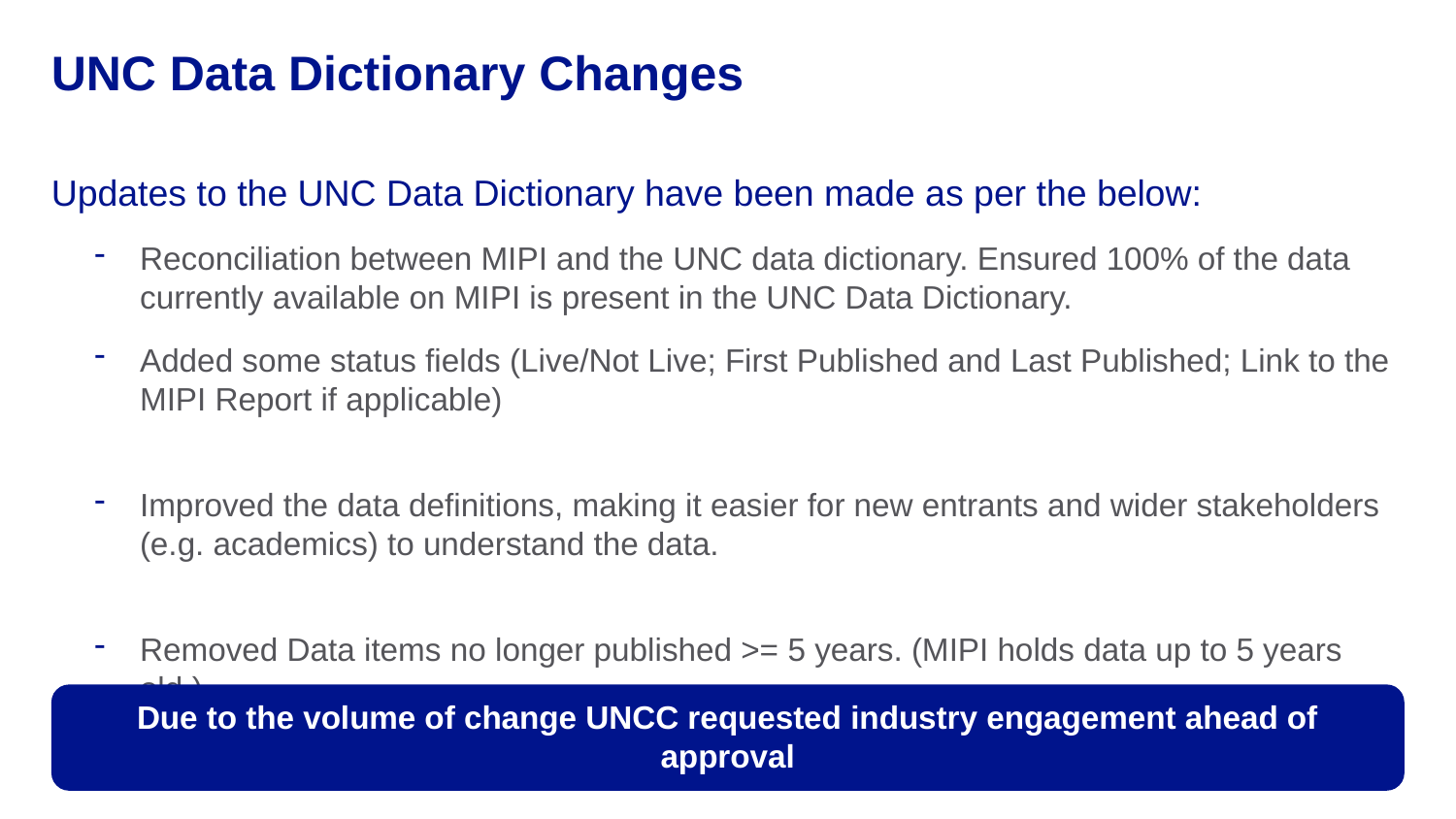

# UNC Data Dictionary Changes
Updates to the UNC Data Dictionary have been made as per the below:
Reconciliation between MIPI and the UNC data dictionary. Ensured 100% of the data currently available on MIPI is present in the UNC Data Dictionary.
Added some status fields (Live/Not Live; First Published and Last Published; Link to the MIPI Report if applicable)

Improved the data definitions, making it easier for new entrants and wider stakeholders (e.g. academics) to understand the data.

Removed Data items no longer published >= 5 years. (MIPI holds data up to 5 years old.)

Due to the volume of change UNCC requested industry engagement ahead of approval